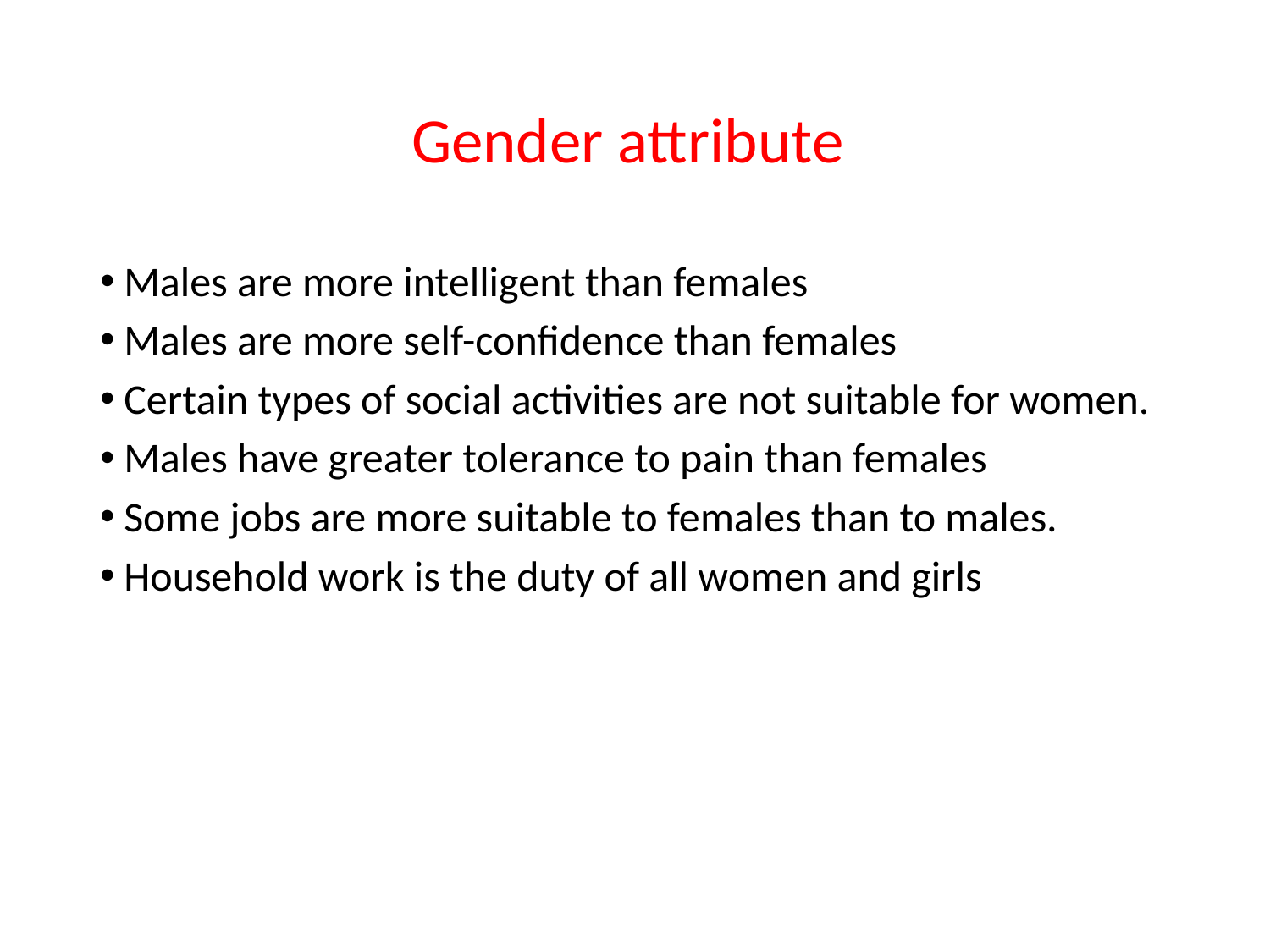

# Gender attribute
Males are more intelligent than females
Males are more self-confidence than females
Certain types of social activities are not suitable for women.
Males have greater tolerance to pain than females
Some jobs are more suitable to females than to males.
Household work is the duty of all women and girls